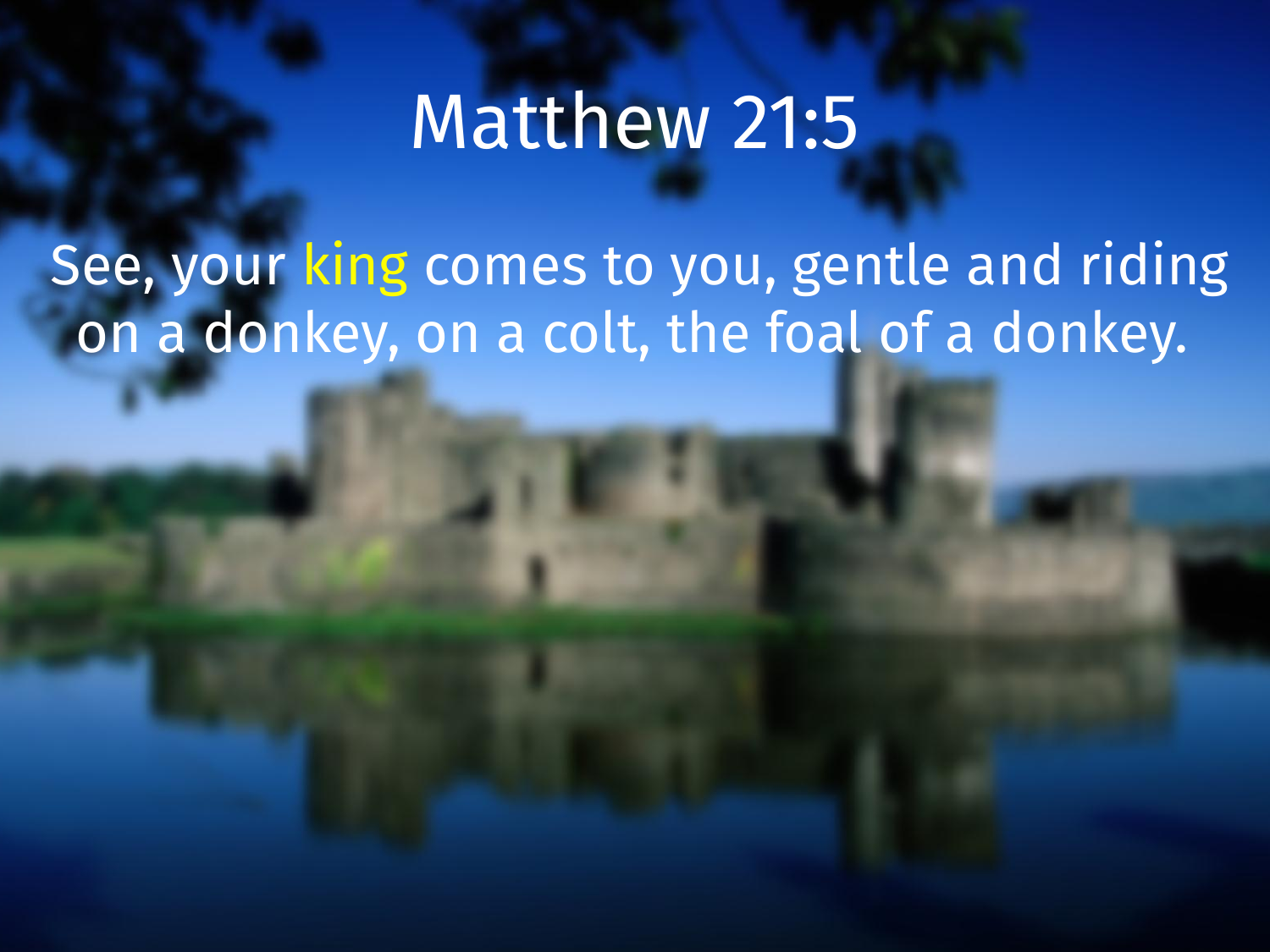

# Matthew 21:5
See, your king comes to you, gentle and riding on a donkey, on a colt, the foal of a donkey.